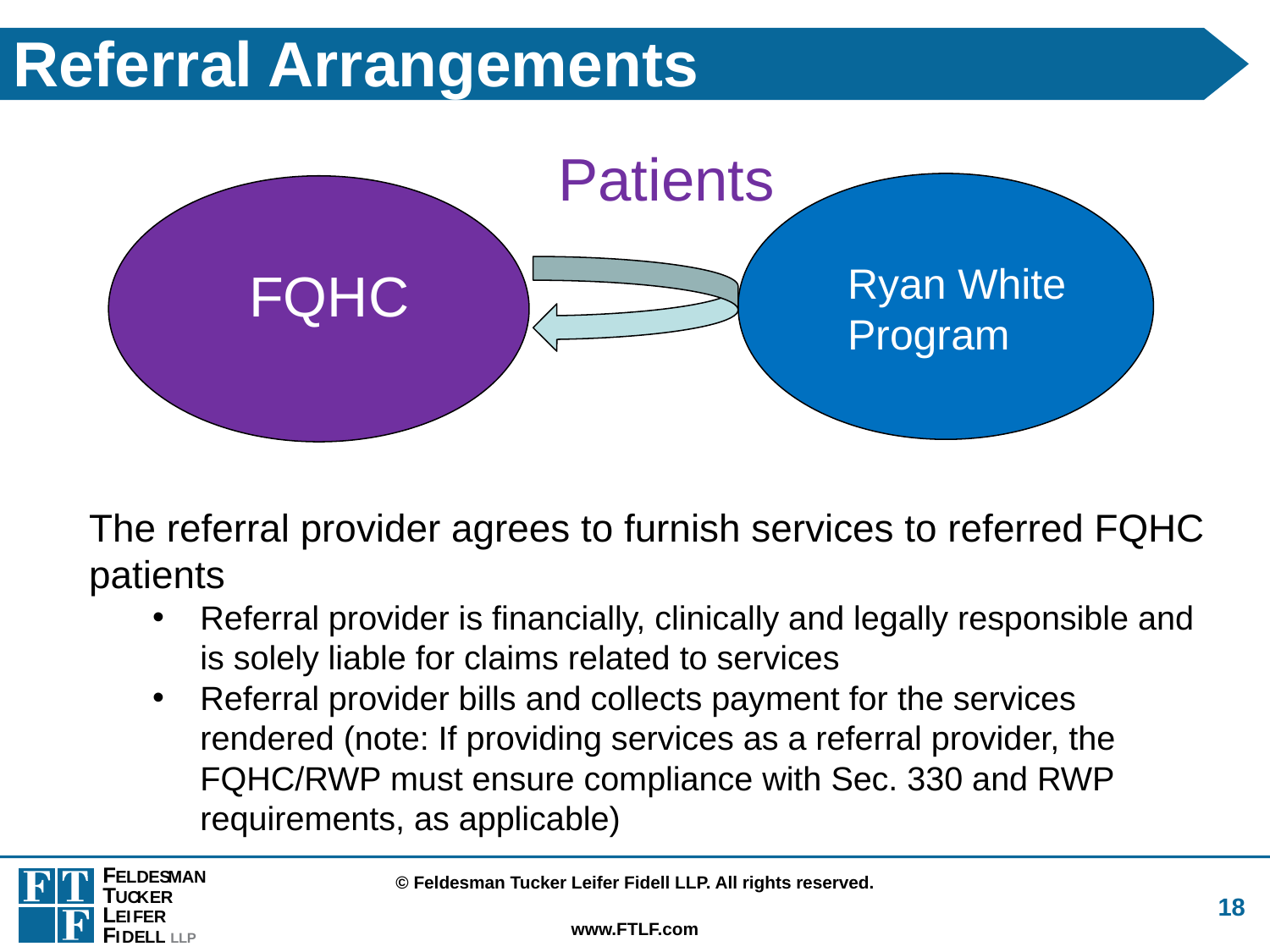

Referral Arrangements
Patients

Ryan White Program
Referral
FQHC

The referral provider agrees to furnish services to referred FQHC patients
Referral provider is financially, clinically and legally responsible and is solely liable for claims related to services
Referral provider bills and collects payment for the services rendered (note: If providing services as a referral provider, the FQHC/RWP must ensure compliance with Sec. 330 and RWP requirements, as applicable)
18